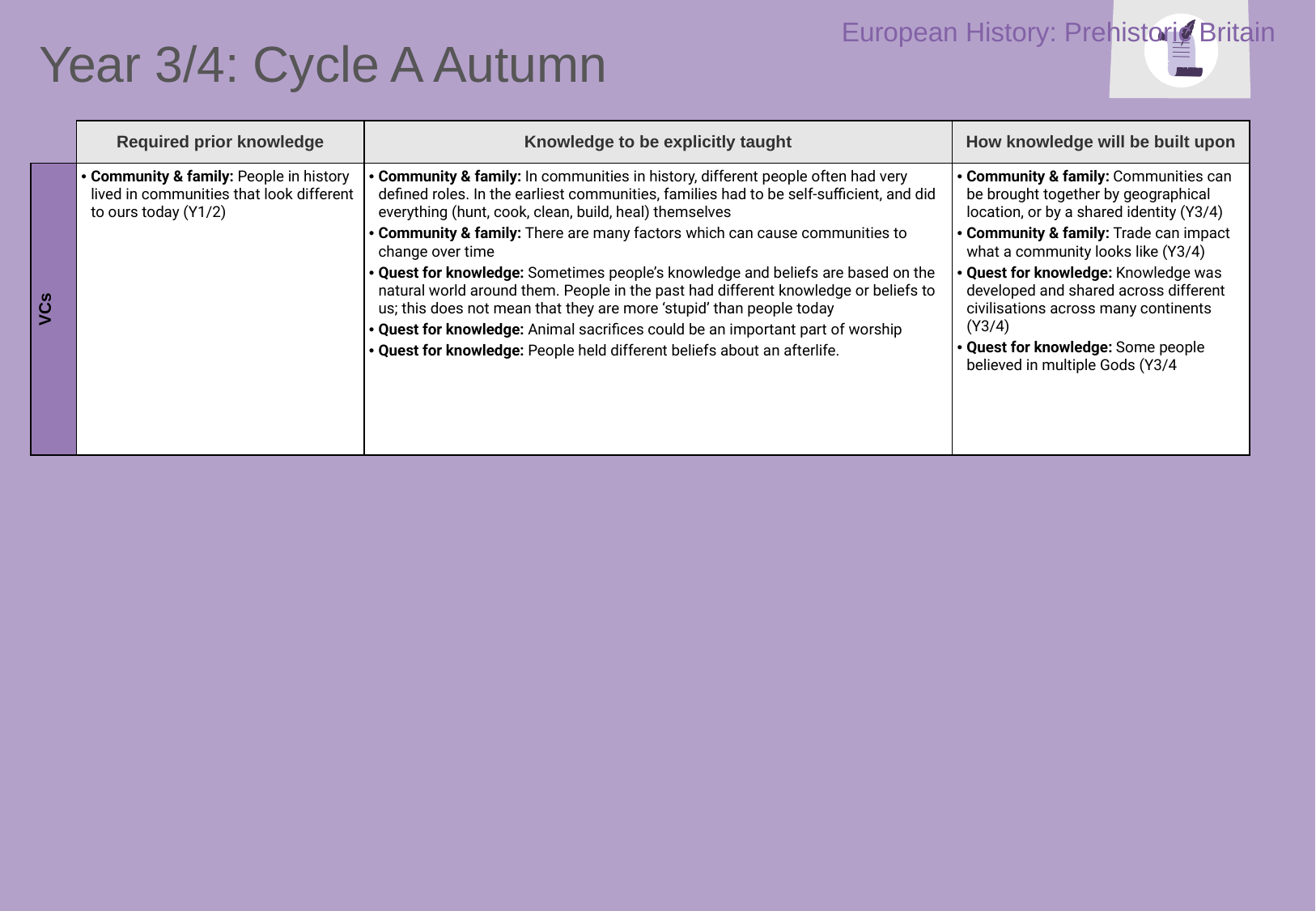

European History: Prehistoric Britain
Year 3/4: Cycle A Autumn
|  | Required prior knowledge | Knowledge to be explicitly taught | How knowledge will be built upon |
| --- | --- | --- | --- |
| VCs | Community & family: People in history lived in communities that look different to ours today (Y1/2) | Community & family: In communities in history, different people often had very defined roles. In the earliest communities, families had to be self-sufficient, and did everything (hunt, cook, clean, build, heal) themselves Community & family: There are many factors which can cause communities to change over time Quest for knowledge: Sometimes people’s knowledge and beliefs are based on the natural world around them. People in the past had different knowledge or beliefs to us; this does not mean that they are more ‘stupid’ than people today Quest for knowledge: Animal sacrifices could be an important part of worship Quest for knowledge: People held different beliefs about an afterlife. | Community & family: Communities can be brought together by geographical location, or by a shared identity (Y3/4) Community & family: Trade can impact what a community looks like (Y3/4) Quest for knowledge: Knowledge was developed and shared across different civilisations across many continents (Y3/4) Quest for knowledge: Some people believed in multiple Gods (Y3/4 |